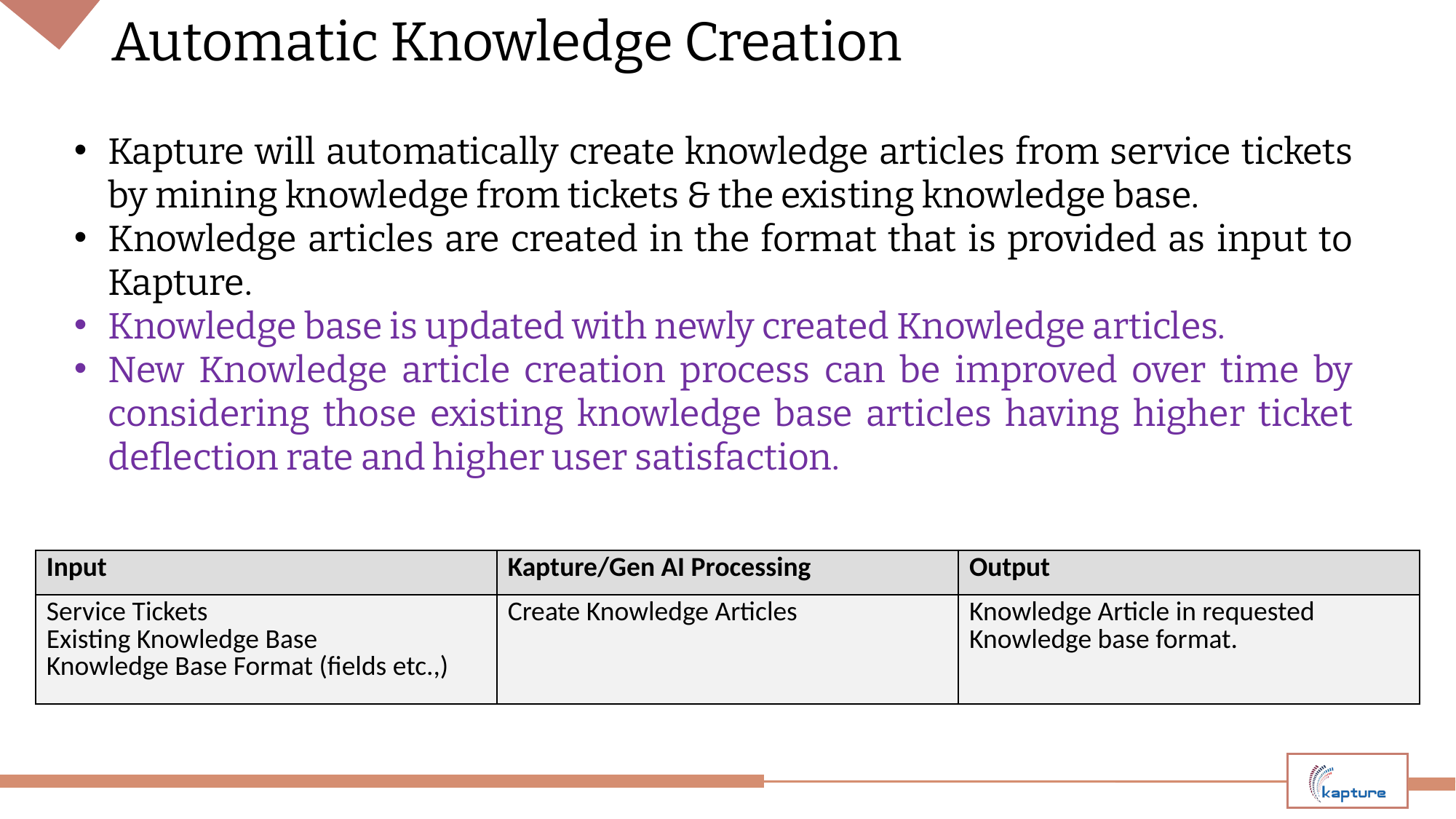

# Automatic Knowledge Creation
Kapture will automatically create knowledge articles from service tickets by mining knowledge from tickets & the existing knowledge base.
Knowledge articles are created in the format that is provided as input to Kapture.
Knowledge base is updated with newly created Knowledge articles.
New Knowledge article creation process can be improved over time by considering those existing knowledge base articles having higher ticket deflection rate and higher user satisfaction.
| Input | Kapture/Gen AI Processing | Output |
| --- | --- | --- |
| Service Tickets Existing Knowledge Base Knowledge Base Format (fields etc.,) | Create Knowledge Articles | Knowledge Article in requested Knowledge base format. |